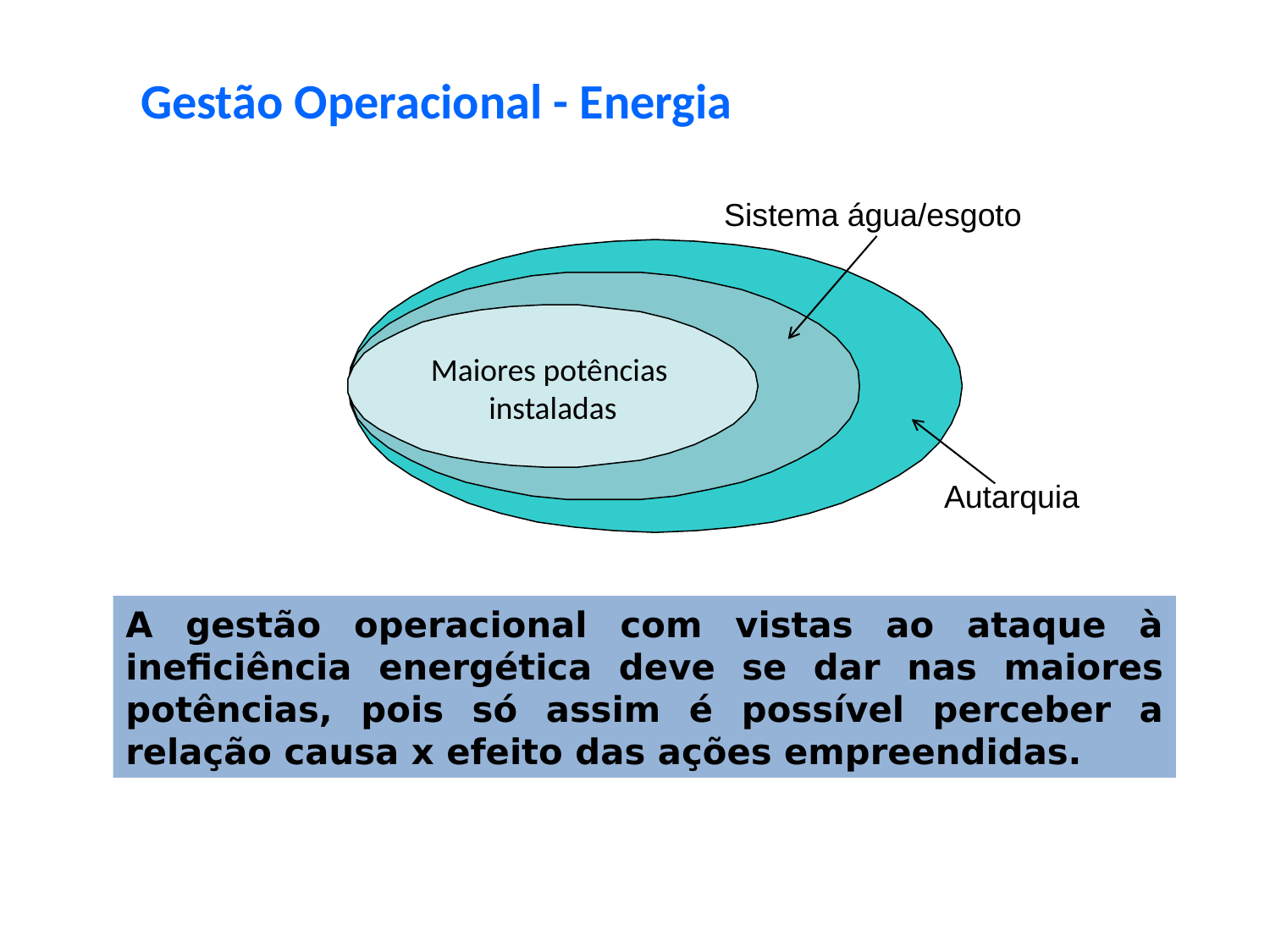

Gestão Operacional - Energia
Sistema água/esgoto

Maiores potências
instaladas
Autarquia
A gestão operacional com vistas ao ataque à ineficiência energética deve se dar nas maiores potências, pois só assim é possível perceber a relação causa x efeito das ações empreendidas.